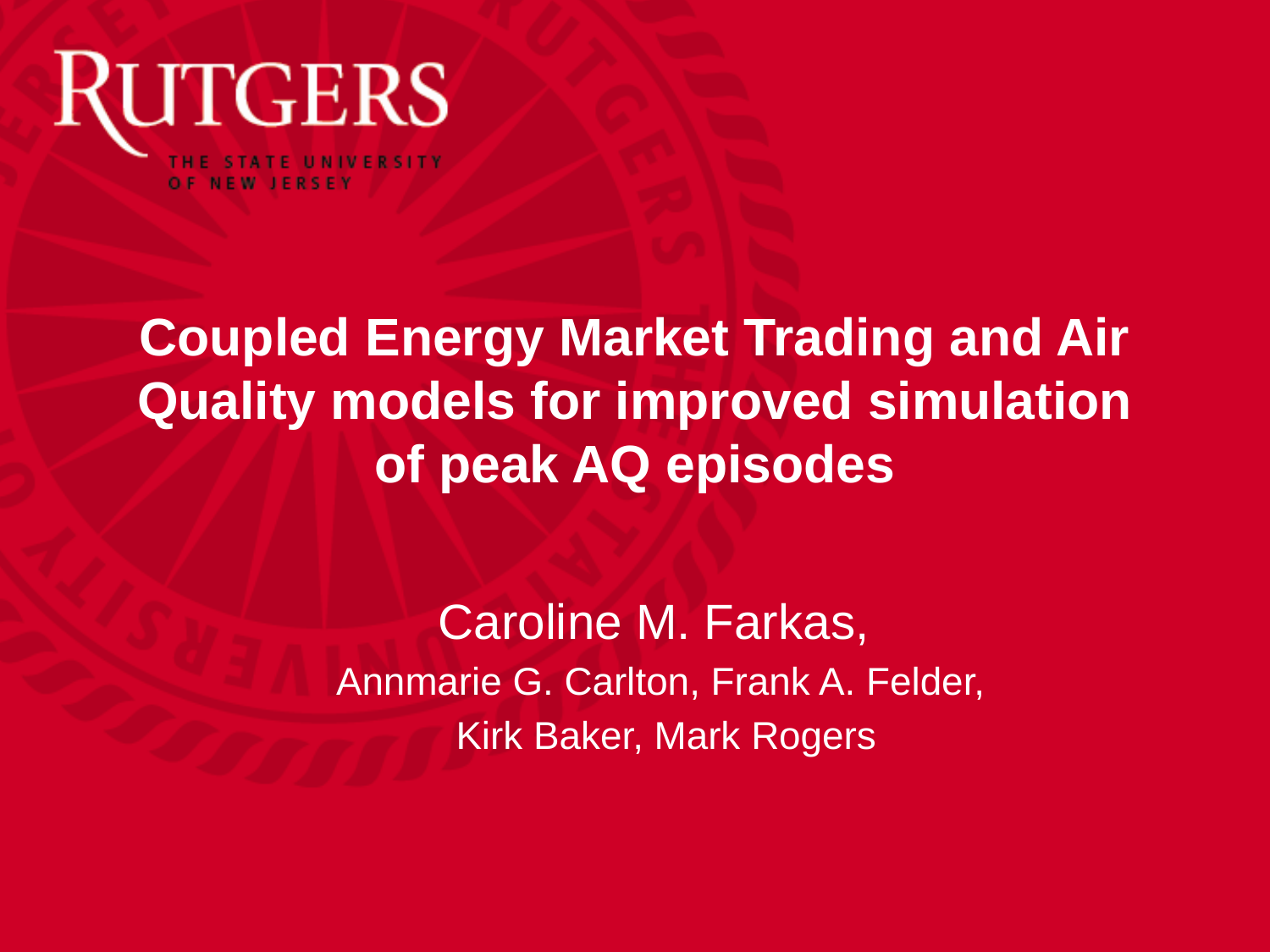

# Coupled Energy Market Trading and Air Quality models for improved simulation of peak AQ episodes
Caroline M. Farkas,
Annmarie G. Carlton, Frank A. Felder,
Kirk Baker, Mark Rogers